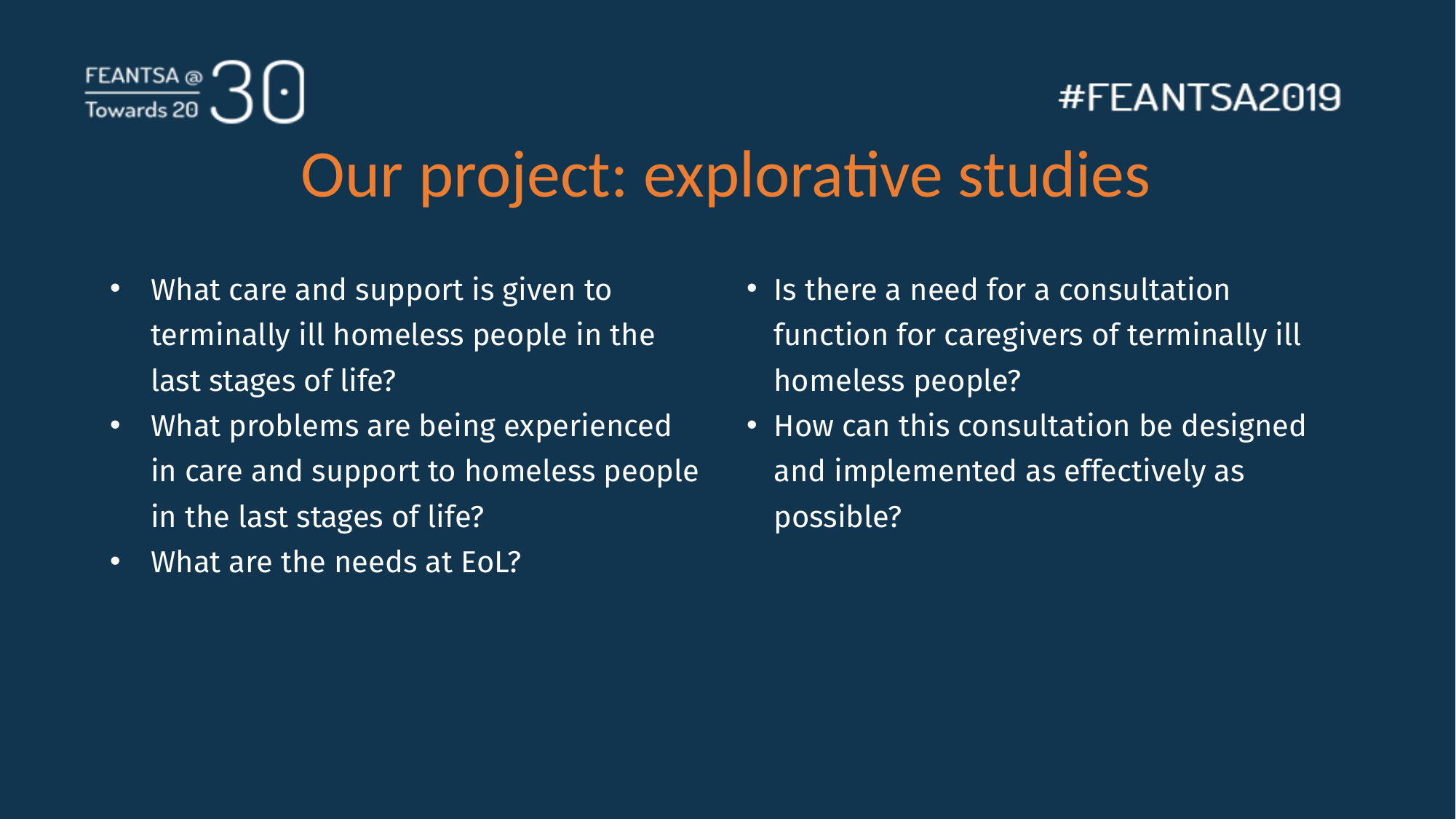

# Our project: explorative studies
What care and support is given to terminally ill homeless people in the last stages of life?
What problems are being experienced in care and support to homeless people in the last stages of life?
What are the needs at EoL?

Is there a need for a consultation function for caregivers of terminally ill homeless people?
How can this consultation be designed and implemented as effectively as possible?